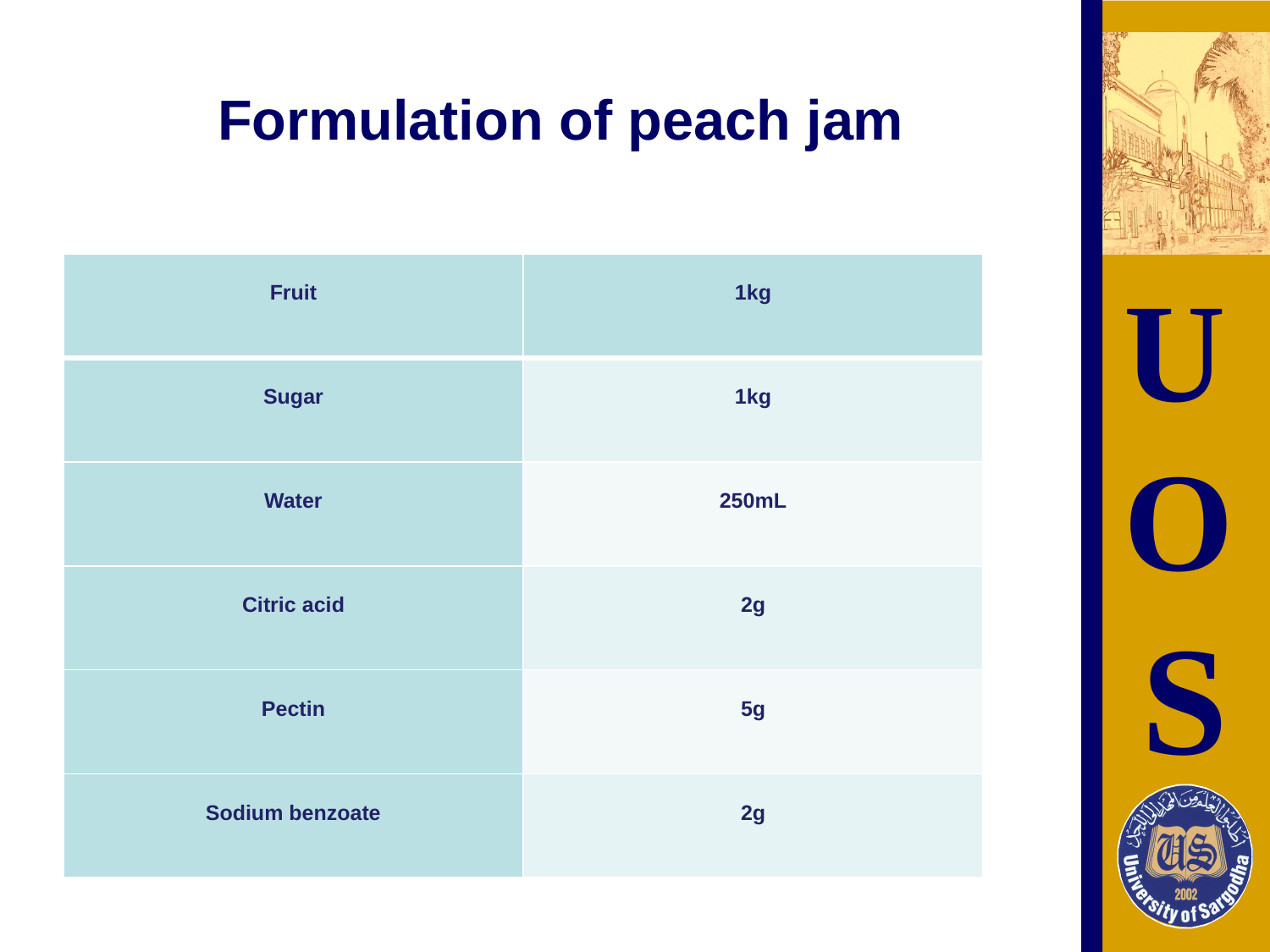

# Formulation of peach jam
| Fruit | 1kg |
| --- | --- |
| Sugar | 1kg |
| Water | 250mL |
| Citric acid | 2g |
| Pectin | 5g |
| Sodium benzoate | 2g |